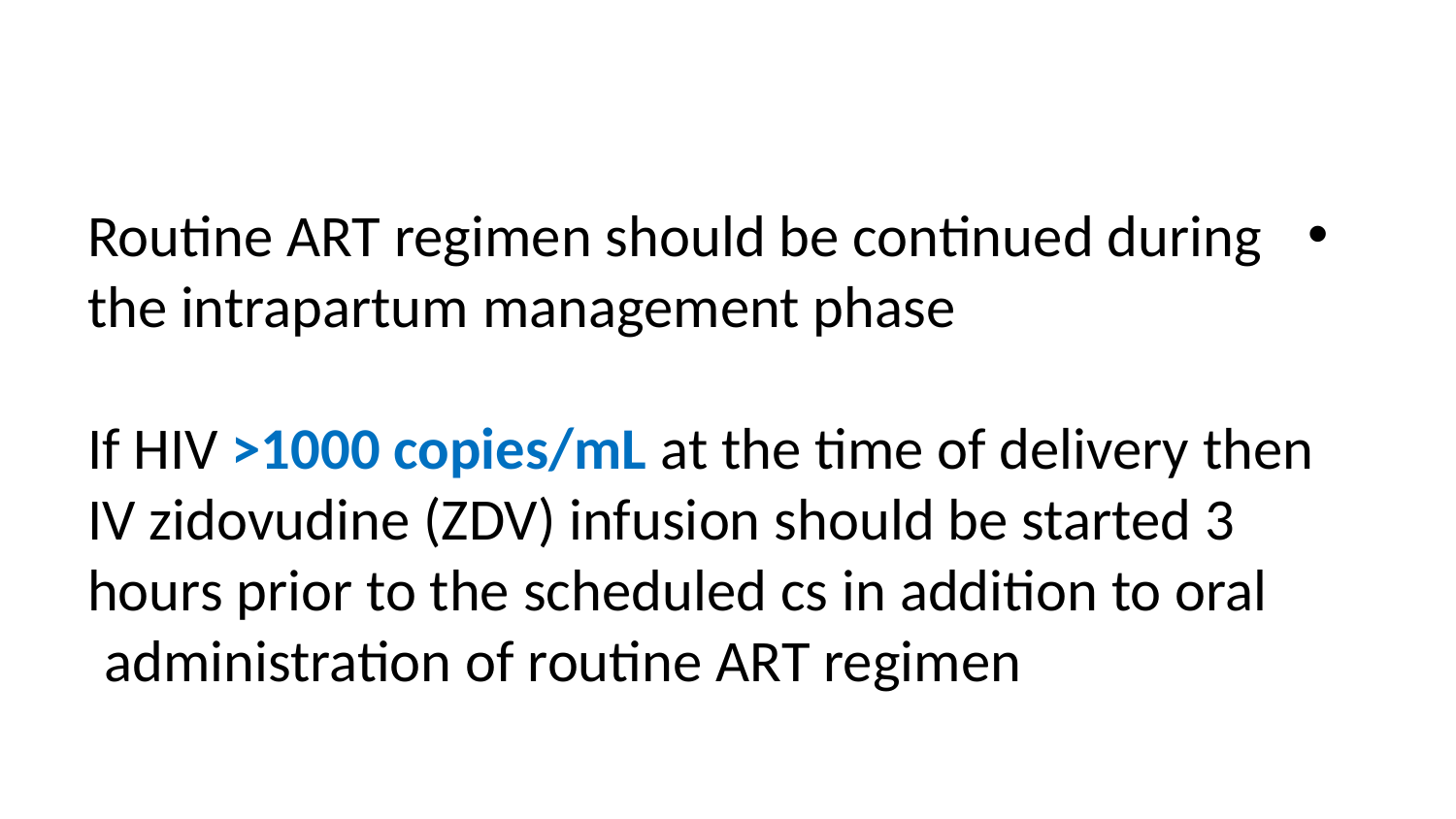

#
Routine ART regimen should be continued during the intrapartum management phase
If HIV >1000 copies/mL at the time of delivery then IV zidovudine (ZDV) infusion should be started 3 hours prior to the scheduled cs in addition to oral administration of routine ART regimen